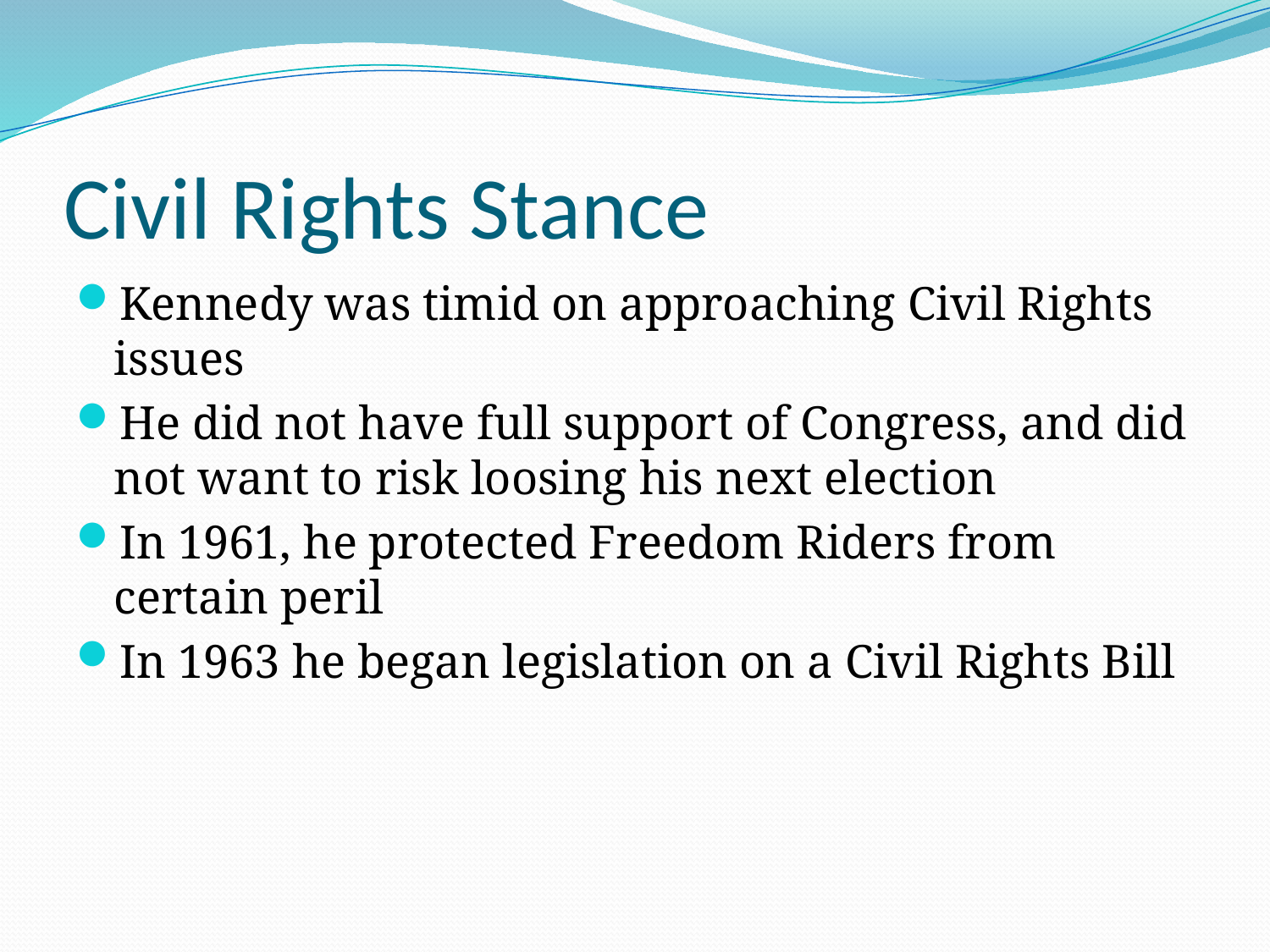

# Civil Rights Stance
Kennedy was timid on approaching Civil Rights issues
He did not have full support of Congress, and did not want to risk loosing his next election
In 1961, he protected Freedom Riders from certain peril
In 1963 he began legislation on a Civil Rights Bill